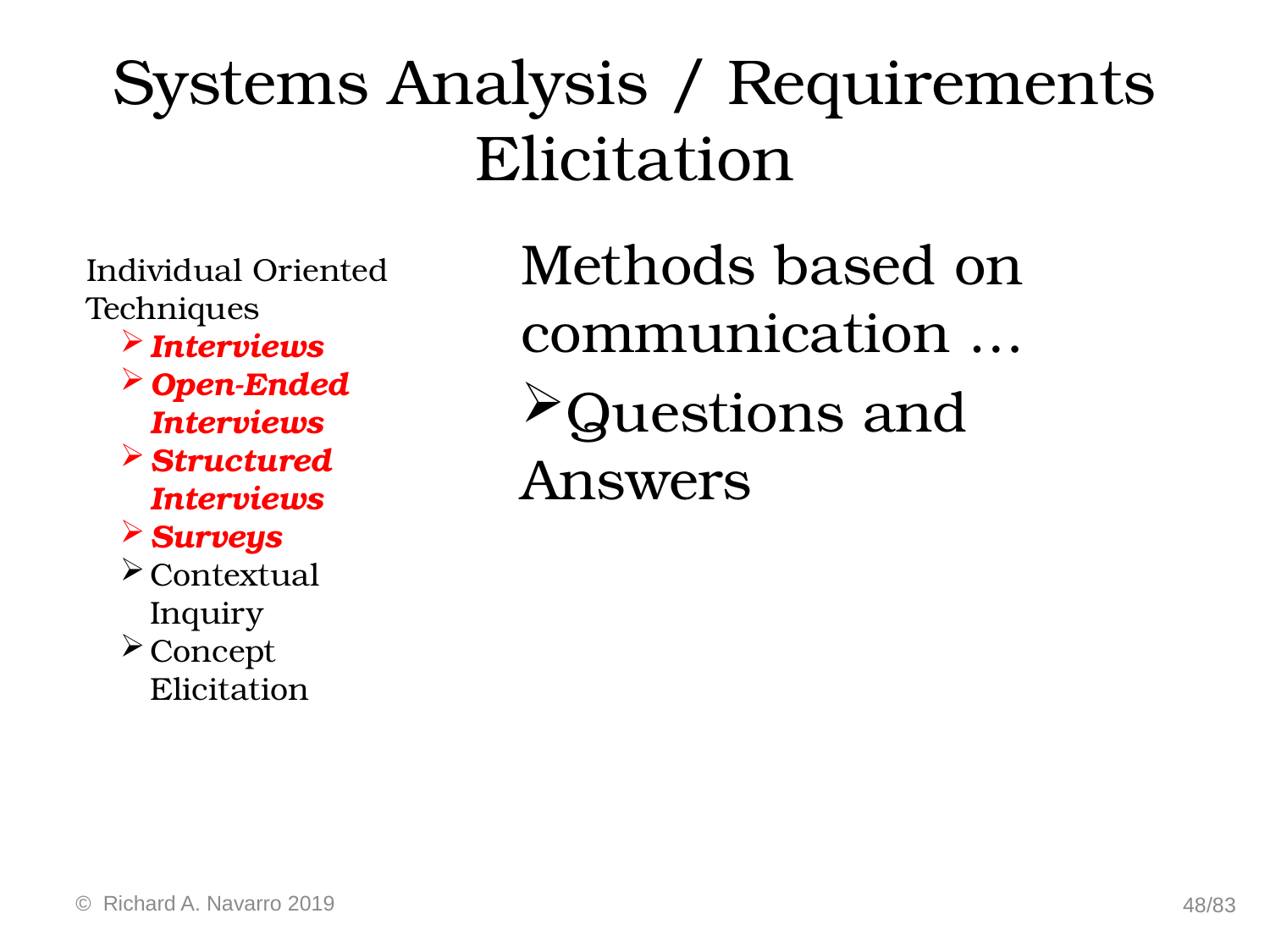

# Systems Analysis / Requirements Elicitation
Methods based on communication …
Questions and Answers
Individual Oriented Techniques
Interviews
Open-Ended Interviews
Structured Interviews
Surveys
Contextual Inquiry
Concept Elicitation

©  Richard A. Navarro 2019
48/83